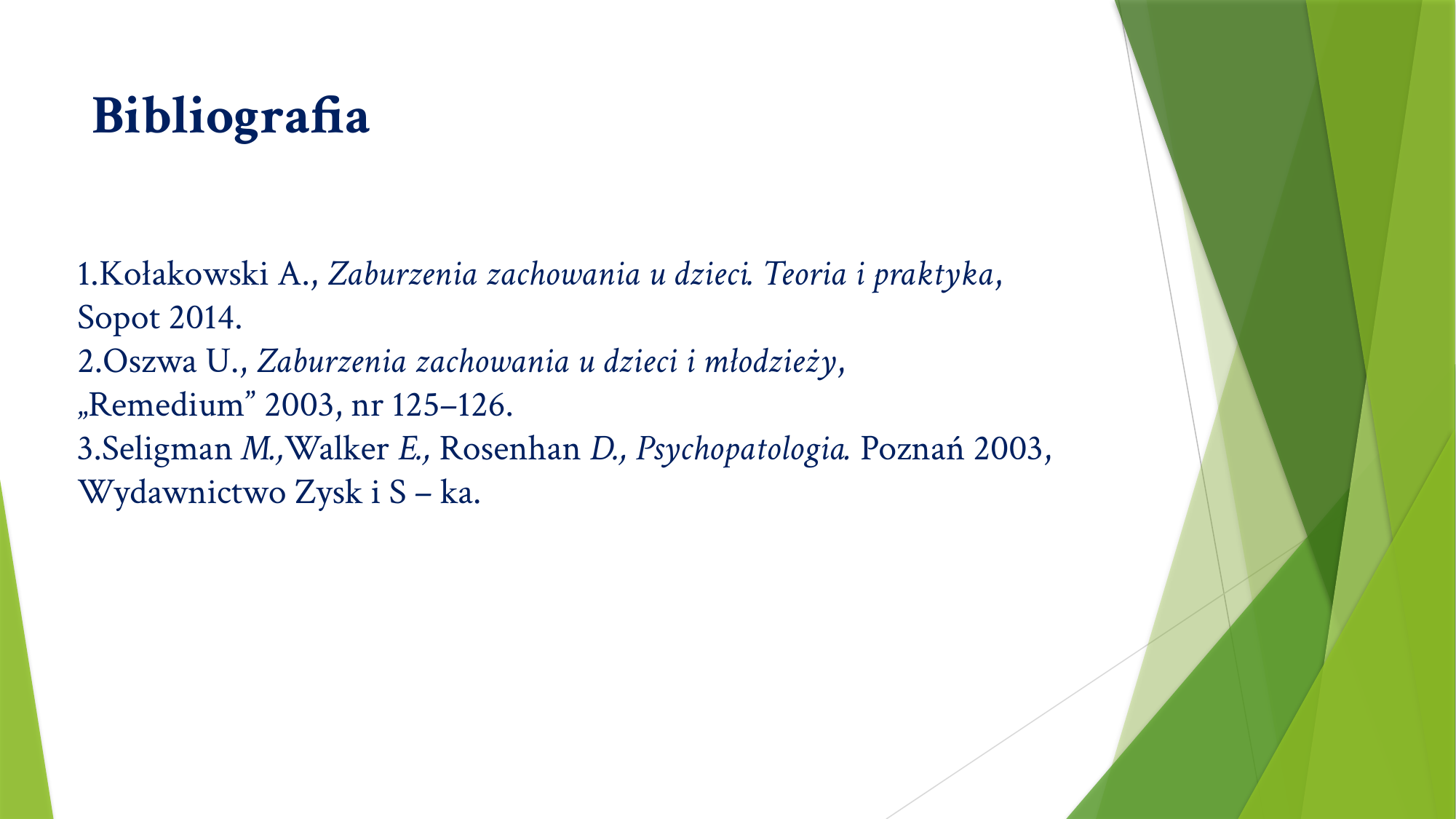

# Bibliografia

1.Kołakowski A., Zaburzenia zachowania u dzieci. Teoria i praktyka, Sopot 2014.
2.Oszwa U., Zaburzenia zachowania u dzieci i młodzieży,
„Remedium” 2003, nr 125–126.
3.Seligman M.,Walker E., Rosenhan D., Psychopatologia. Poznań 2003, Wydawnictwo Zysk i S – ka.